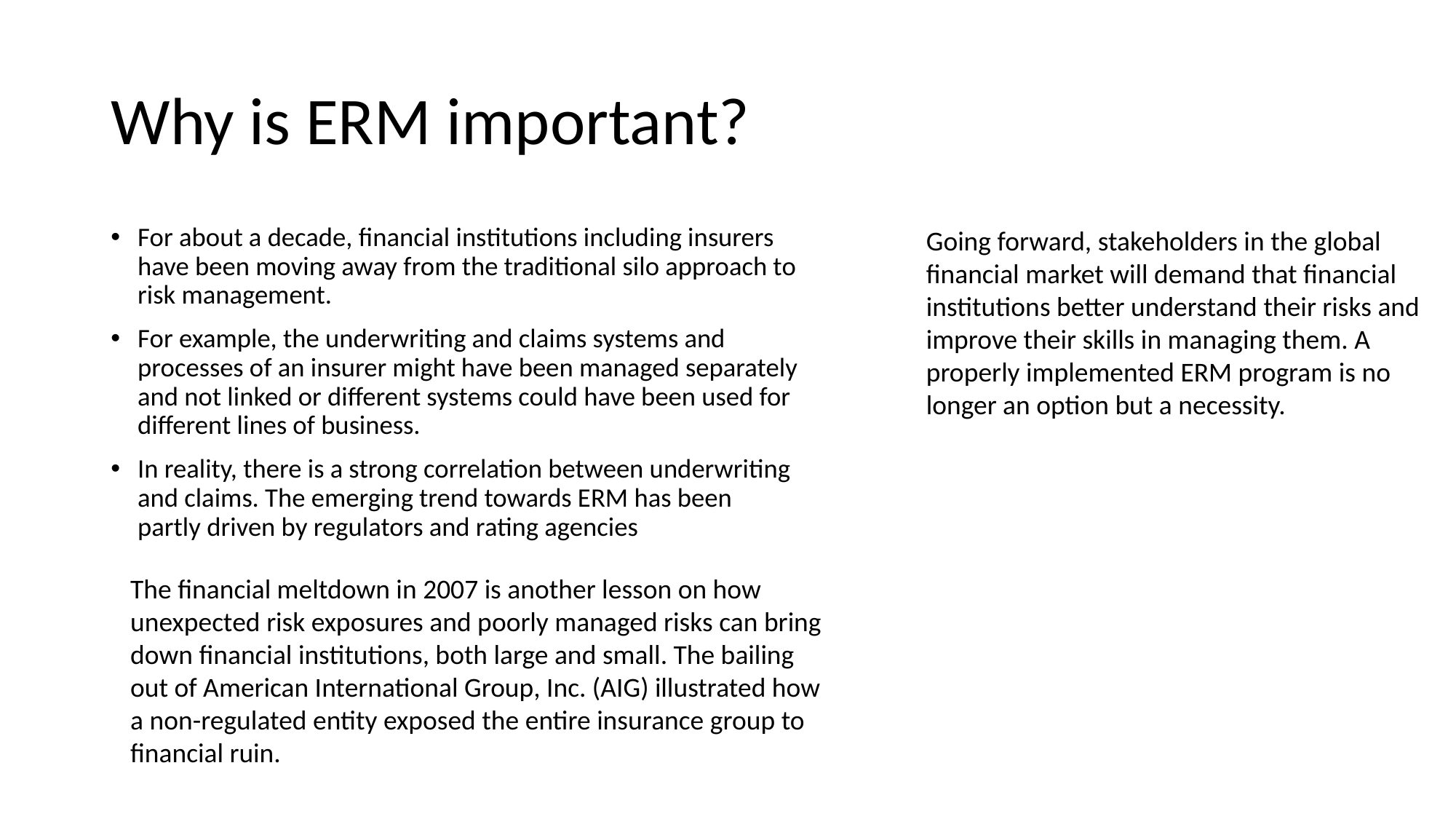

# Why is ERM important?
For about a decade, financial institutions including insurers have been moving away from the traditional silo approach to risk management.
For example, the underwriting and claims systems and processes of an insurer might have been managed separately and not linked or different systems could have been used for different lines of business.
In reality, there is a strong correlation between underwriting and claims. The emerging trend towards ERM has been partly driven by regulators and rating agencies
Going forward, stakeholders in the global financial market will demand that financial institutions better understand their risks and improve their skills in managing them. A properly implemented ERM program is no longer an option but a necessity.
The financial meltdown in 2007 is another lesson on how unexpected risk exposures and poorly managed risks can bring down financial institutions, both large and small. The bailing out of American International Group, Inc. (AIG) illustrated how a non-regulated entity exposed the entire insurance group to financial ruin.